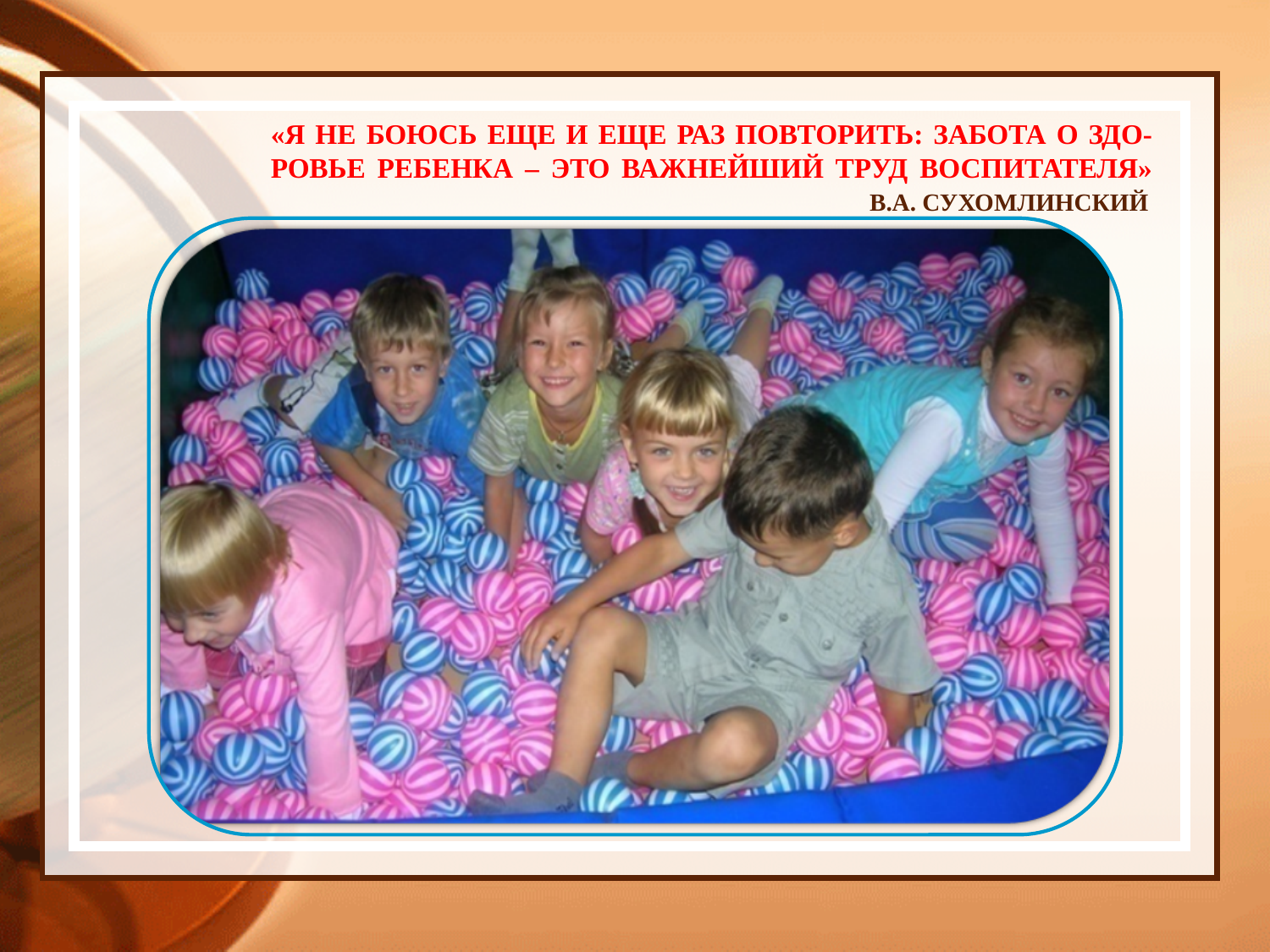

# «Я не боюсь еще и еще раз повторить: забота о здо-ровье ребенка – это важнейший труд воспитателя» в.а. Сухомлинский